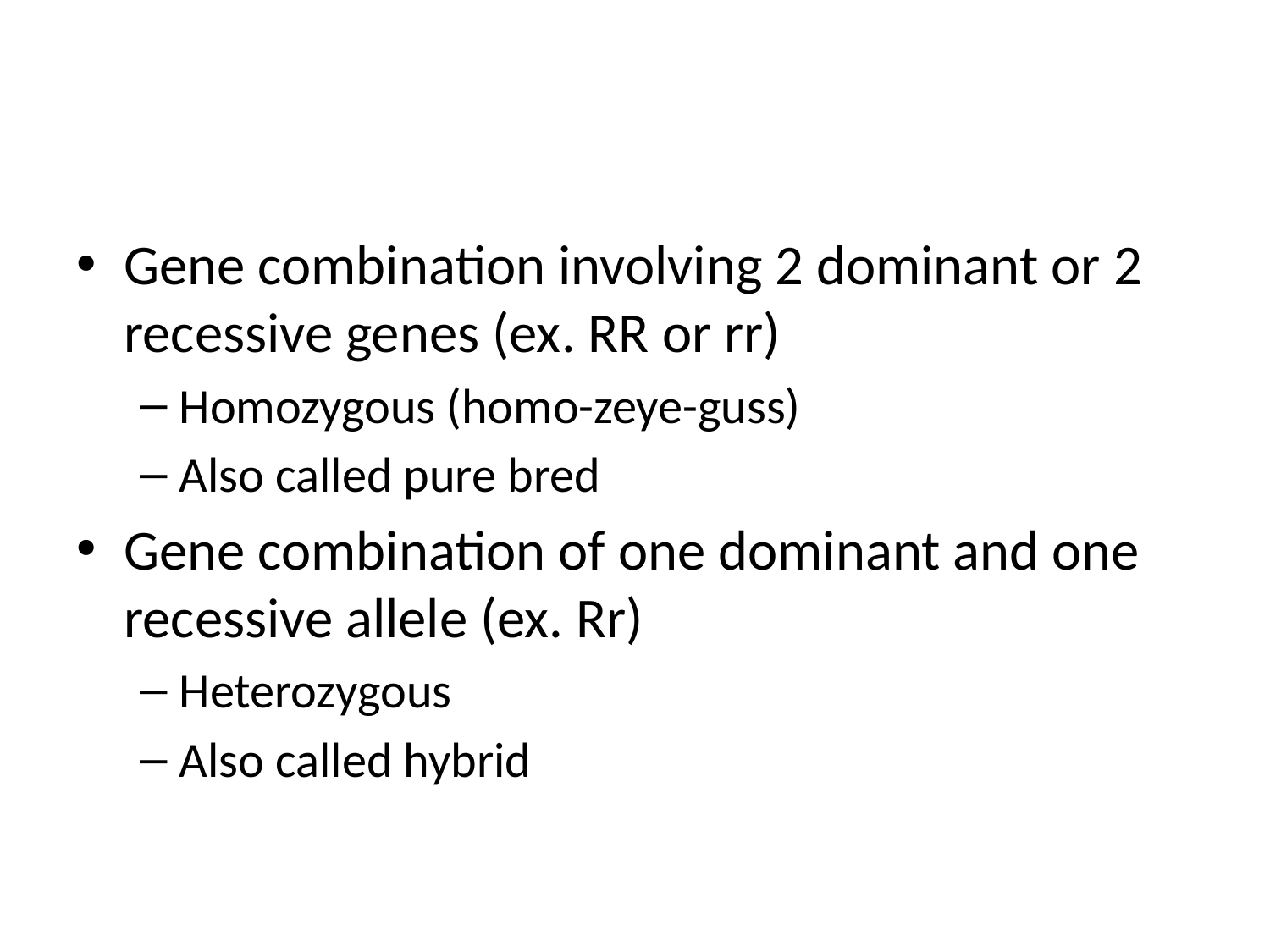

#
Gene combination involving 2 dominant or 2 recessive genes (ex. RR or rr)
Homozygous (homo-zeye-guss)
Also called pure bred
Gene combination of one dominant and one recessive allele (ex. Rr)
Heterozygous
Also called hybrid